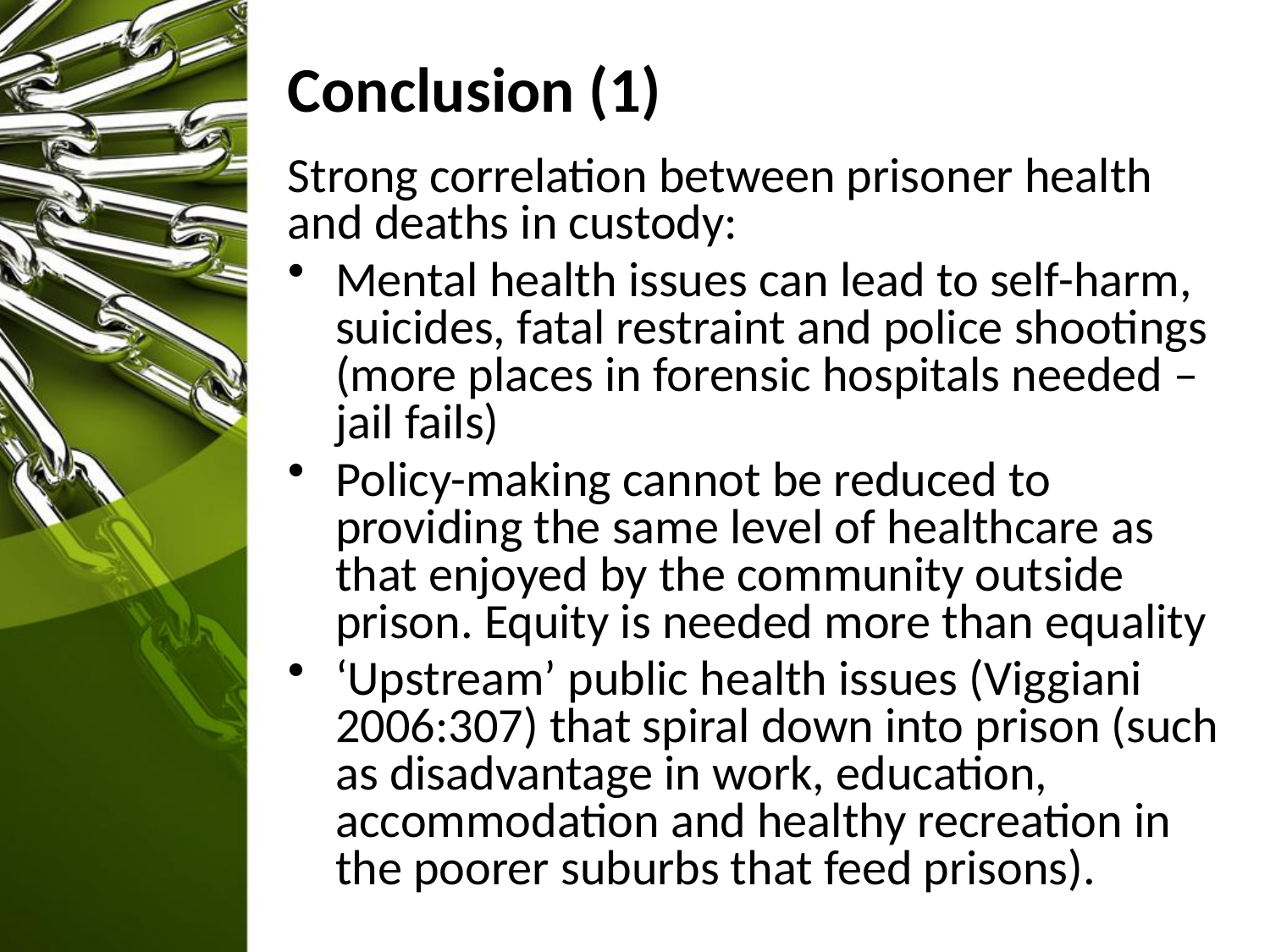

# Conclusion (1)
Strong correlation between prisoner health and deaths in custody:
Mental health issues can lead to self-harm, suicides, fatal restraint and police shootings (more places in forensic hospitals needed – jail fails)
Policy-making cannot be reduced to providing the same level of healthcare as that enjoyed by the community outside prison. Equity is needed more than equality
‘Upstream’ public health issues (Viggiani 2006:307) that spiral down into prison (such as disadvantage in work, education, accommodation and healthy recreation in the poorer suburbs that feed prisons).